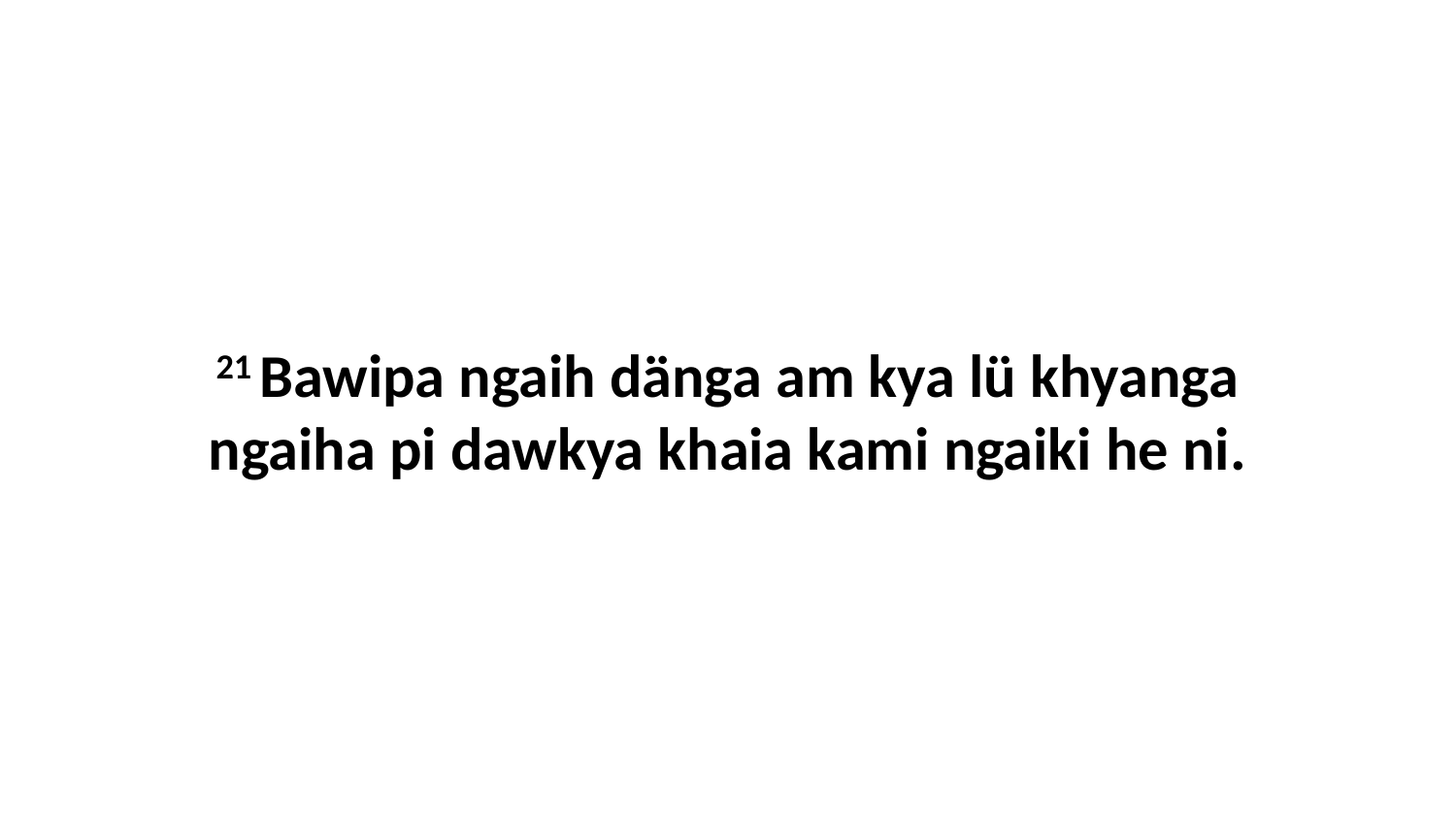

21 Bawipa ngaih dänga am kya lü khyanga ngaiha pi dawkya khaia kami ngaiki he ni.